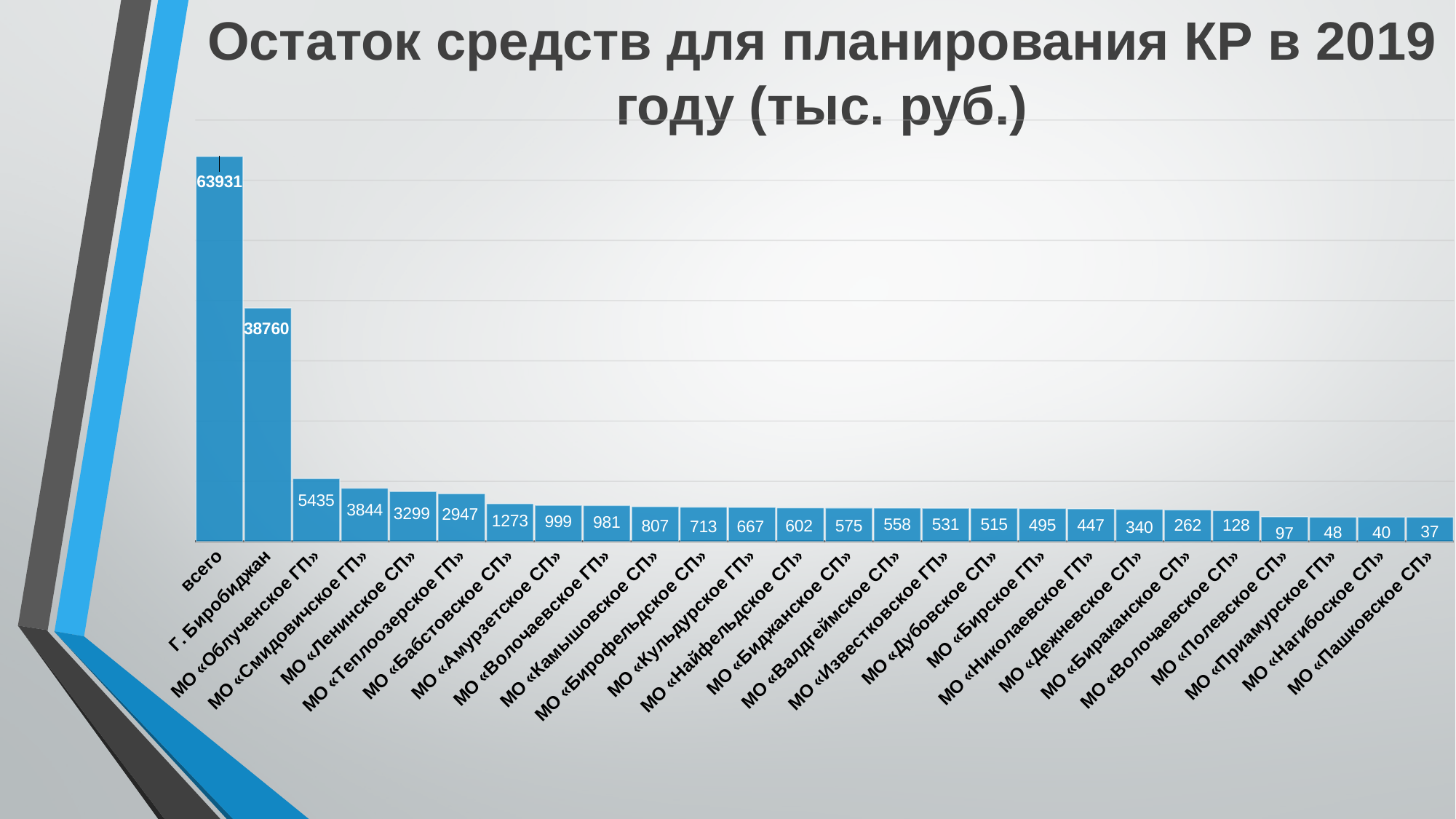

# Остаток средств для планирования КР в 2019 году (тыс. руб.)

### Chart

| Category | Остаток средств, переходящий на 2018, 2019 годы для планирования КР |
|---|---|
| всего | 63931.1 |
| Г. Биробиджан | 38759.9 |
| МО «Облученское ГП» | 10435.9 |
| МО «Смидовичское ГП» | 8844.4 |
| МО «Ленинское СП» | 8299.3 |
| МО «Теплоозерское ГП» | 7947.4 |
| МО «Бабстовское СП» | 6273.7 |
| МО «Амурзетское СП» | 5999.4 |
| МО «Волочаевское ГП» | 5980.9 |
| МО «Камышовское СП» | 5807.1 |
| МО «Бирофельдское СП» | 5713.1 |
| МО «Кульдурское ГП» | 5667.2 |
| МО «Найфельдское СП» | 5602.2 |
| МО «Биджанское СП» | 5575.3 |
| МО «Валдгеймское СП» | 5557.5 |
| МО «Известковское ГП» | 5531.3 |
| МО «Дубовское СП» | 5515.2 |
| МО «Бирское ГП» | 5495.4 |
| МО «Николаевское ГП» | 5446.5 |
| МО «Дежневское СП» | 5340.4 |
| МО «Бираканское СП» | 5262.4 |
| МО «Волочаевское СП» | 5127.8 |
| МО «Полевское СП» | 4096.5 |
| МО «Приамурское ГП» | 4048.4 |
| МО «Нагибоское СП» | 4040.0 |
| МО «Пашковское СП» | 4036.8 |